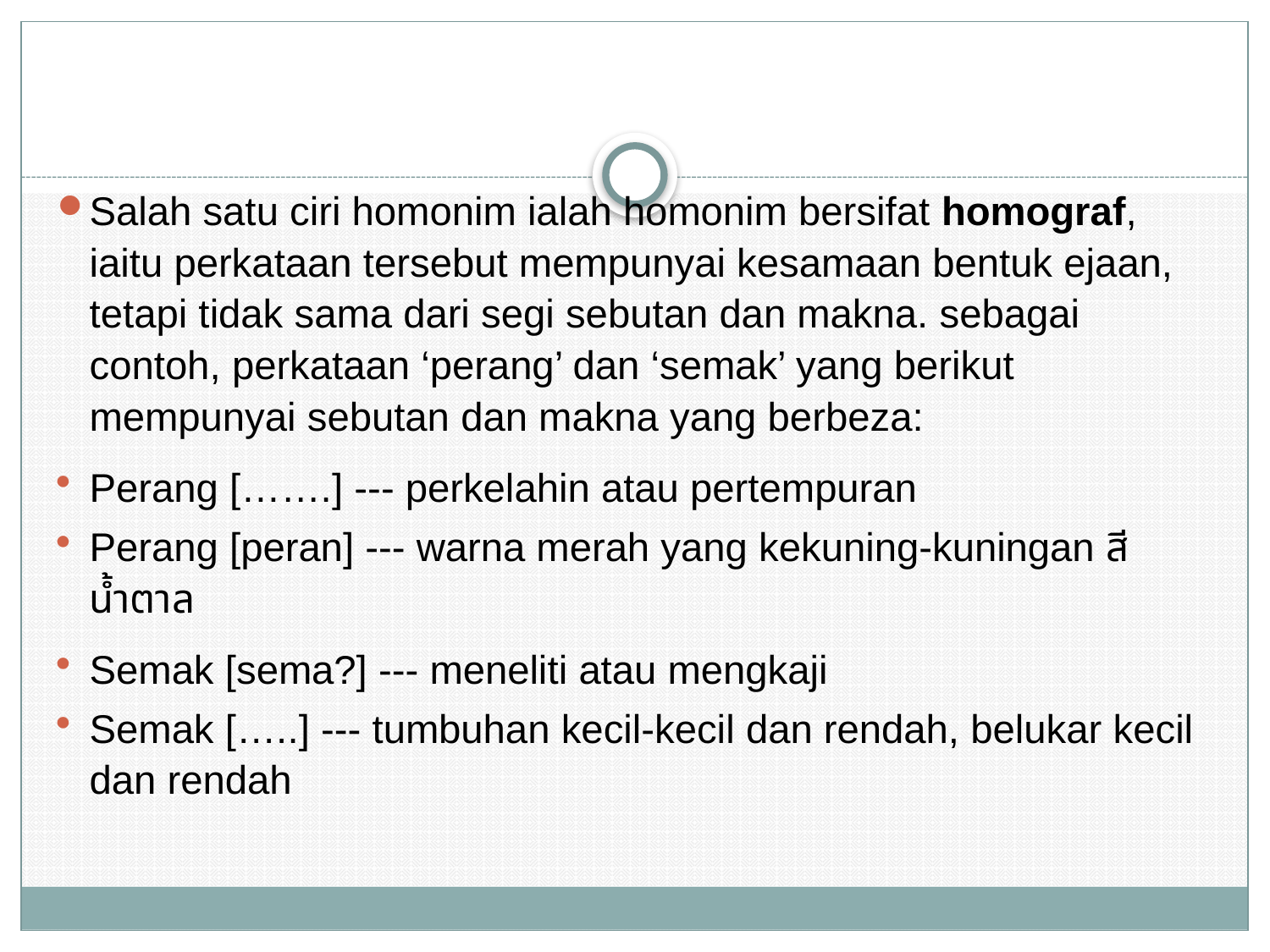

#
Salah satu ciri homonim ialah homonim bersifat homograf, iaitu perkataan tersebut mempunyai kesamaan bentuk ejaan, tetapi tidak sama dari segi sebutan dan makna. sebagai contoh, perkataan ‘perang’ dan ‘semak’ yang berikut mempunyai sebutan dan makna yang berbeza:
Perang […….] --- perkelahin atau pertempuran
Perang [peran] --- warna merah yang kekuning-kuningan สีน้ำตาล
Semak [sema?] --- meneliti atau mengkaji
Semak […..] --- tumbuhan kecil-kecil dan rendah, belukar kecil dan rendah